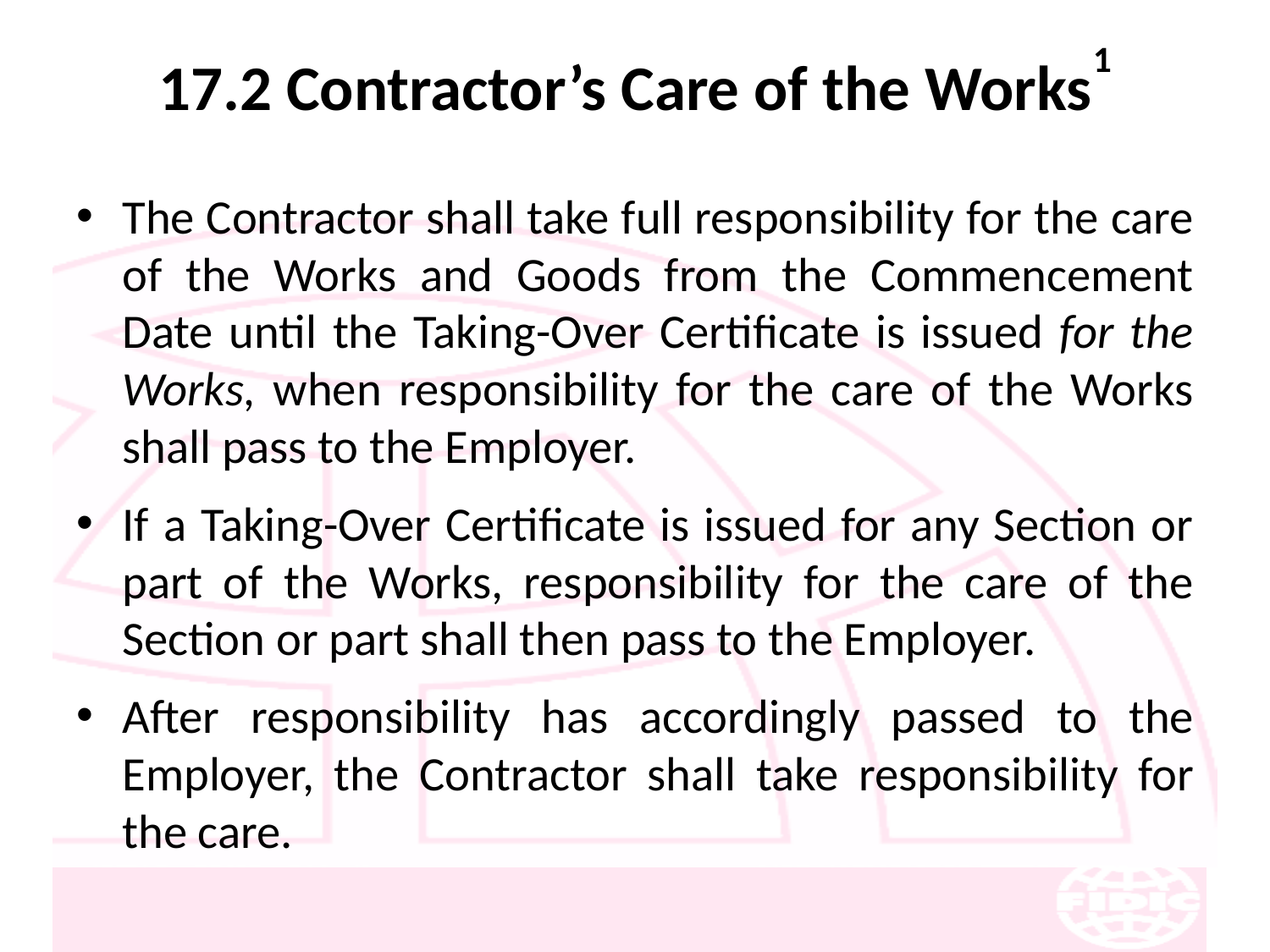

# 17.2 Contractor’s Care of the Works1
The Contractor shall take full responsibility for the care of the Works and Goods from the Commencement Date until the Taking-Over Certificate is issued for the Works, when responsibility for the care of the Works shall pass to the Employer.
If a Taking-Over Certificate is issued for any Section or part of the Works, responsibility for the care of the Section or part shall then pass to the Employer.
After responsibility has accordingly passed to the Employer, the Contractor shall take responsibility for the care.